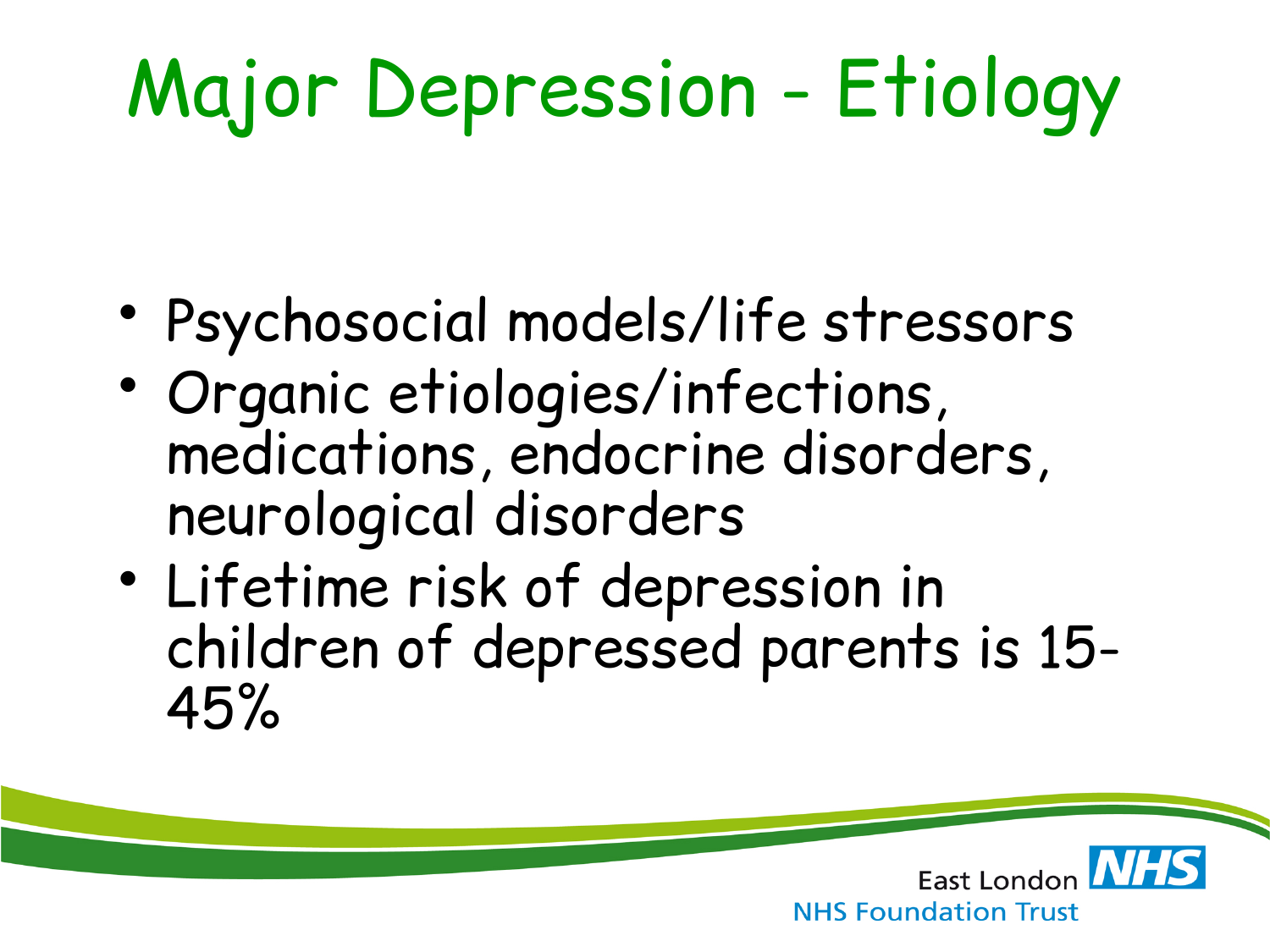

# Major Depression - Etiology
Psychosocial models/life stressors
Organic etiologies/infections, medications, endocrine disorders, neurological disorders
Lifetime risk of depression in children of depressed parents is 15-45%